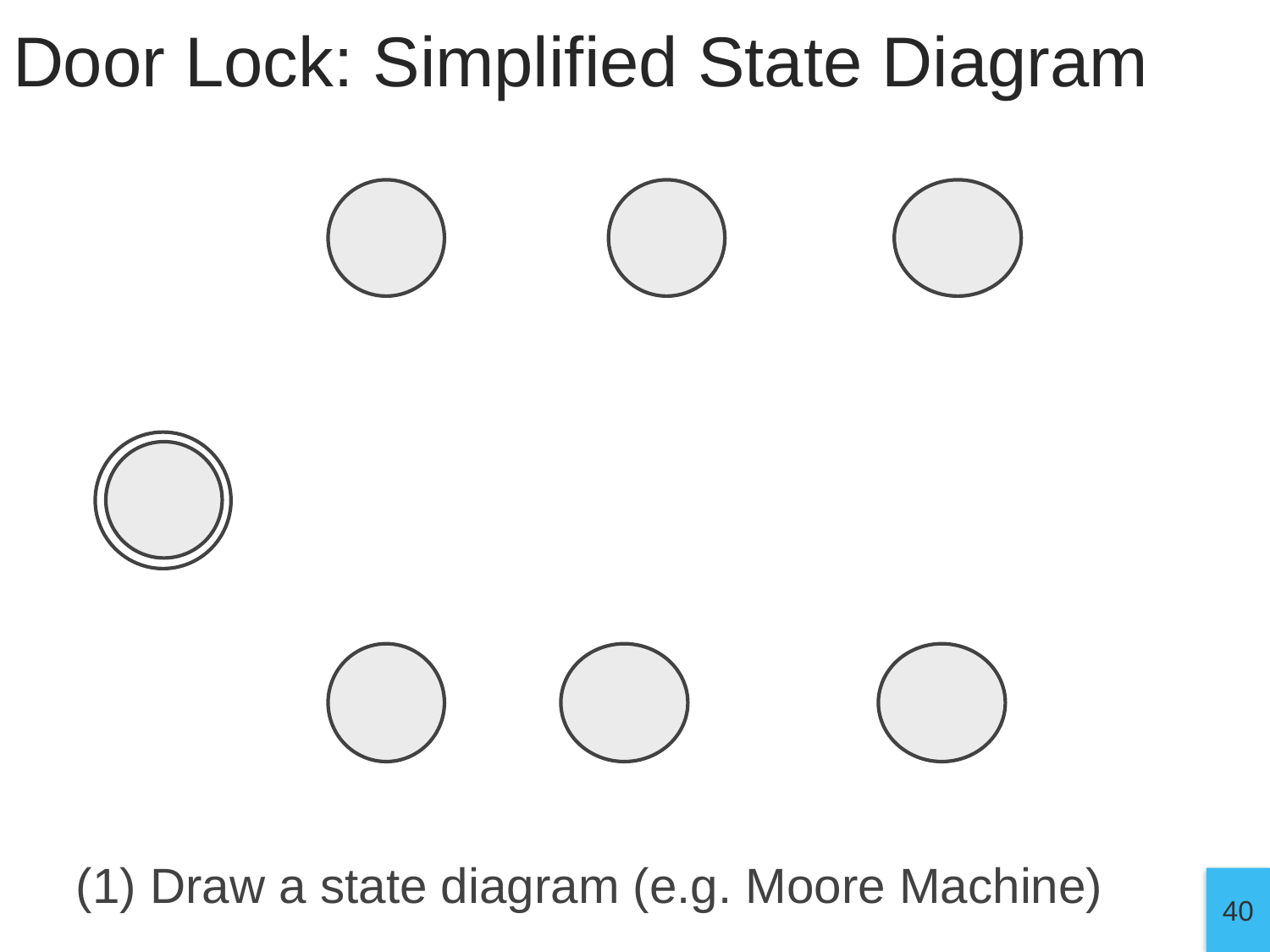

# Door Lock: Simplified State Diagram

(1) Draw a state diagram (e.g. Moore Machine)
40